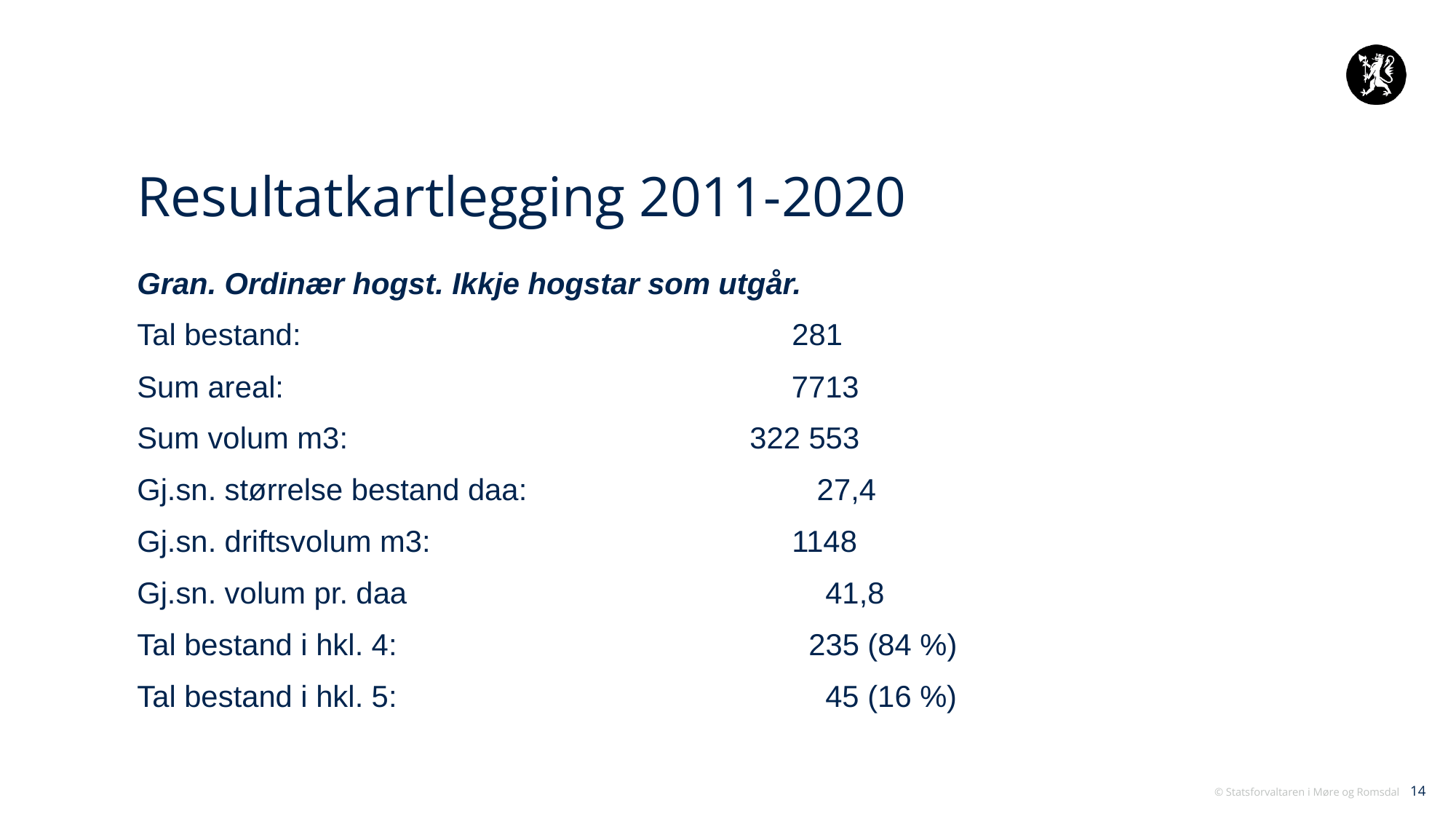

# Resultatkartlegging 2011-2020
Gran. Ordinær hogst. Ikkje hogstar som utgår.
Tal bestand: 					281
Sum areal:				             7713
Sum volum m3:				        322 553
Gj.sn. størrelse bestand daa:			   27,4
Gj.sn. driftsvolum m3:				1148
Gj.sn. volum pr. daa				    41,8
Tal bestand i hkl. 4:				  235 (84 %)
Tal bestand i hkl. 5: 				    45 (16 %)